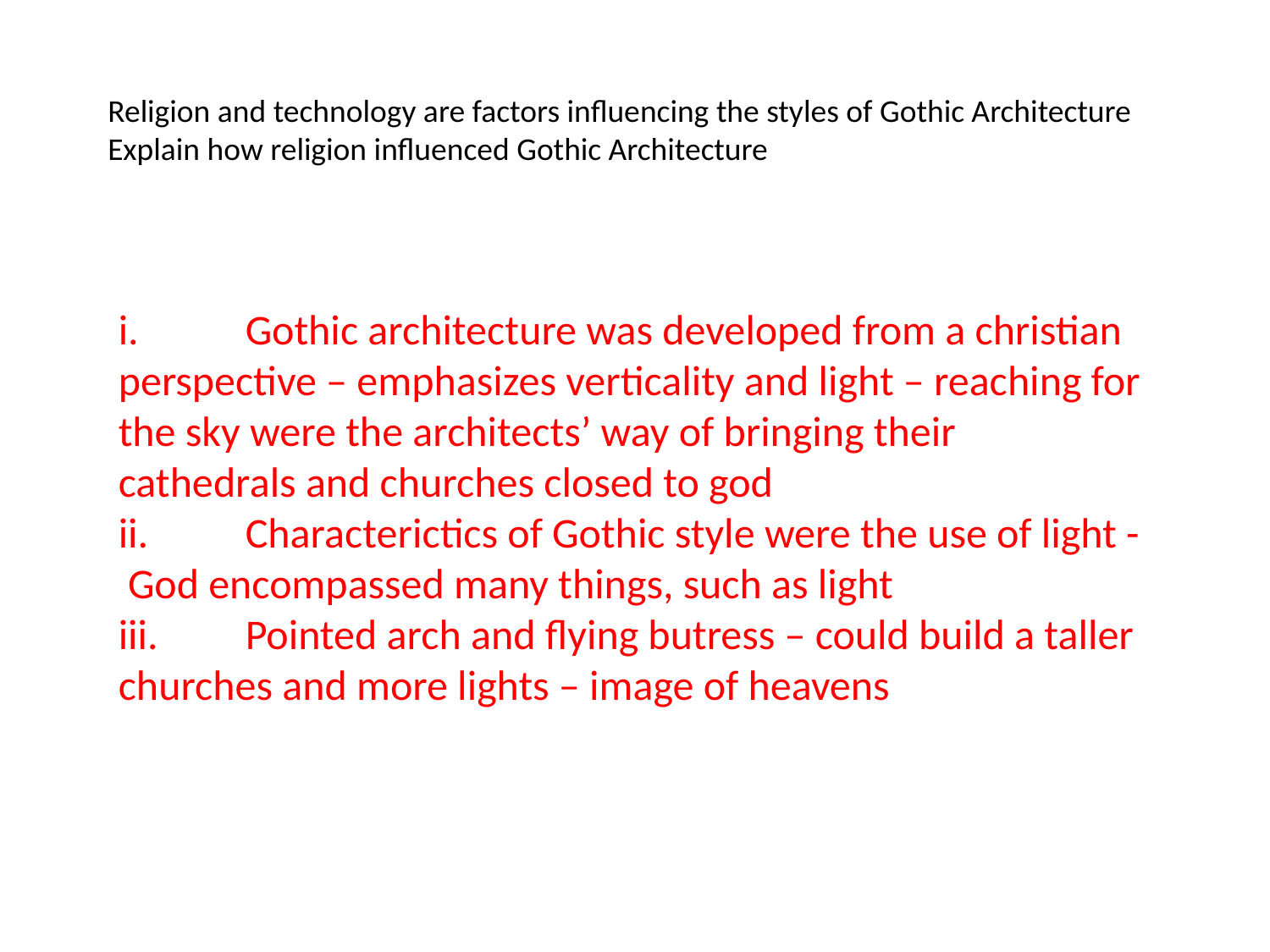

Religion and technology are factors influencing the styles of Gothic Architecture
Explain how religion influenced Gothic Architecture
i.	Gothic architecture was developed from a christian perspective – emphasizes verticality and light – reaching for the sky were the architects’ way of bringing their cathedrals and churches closed to god
ii.	Characterictics of Gothic style were the use of light -  God encompassed many things, such as light
iii.	Pointed arch and flying butress – could build a taller churches and more lights – image of heavens